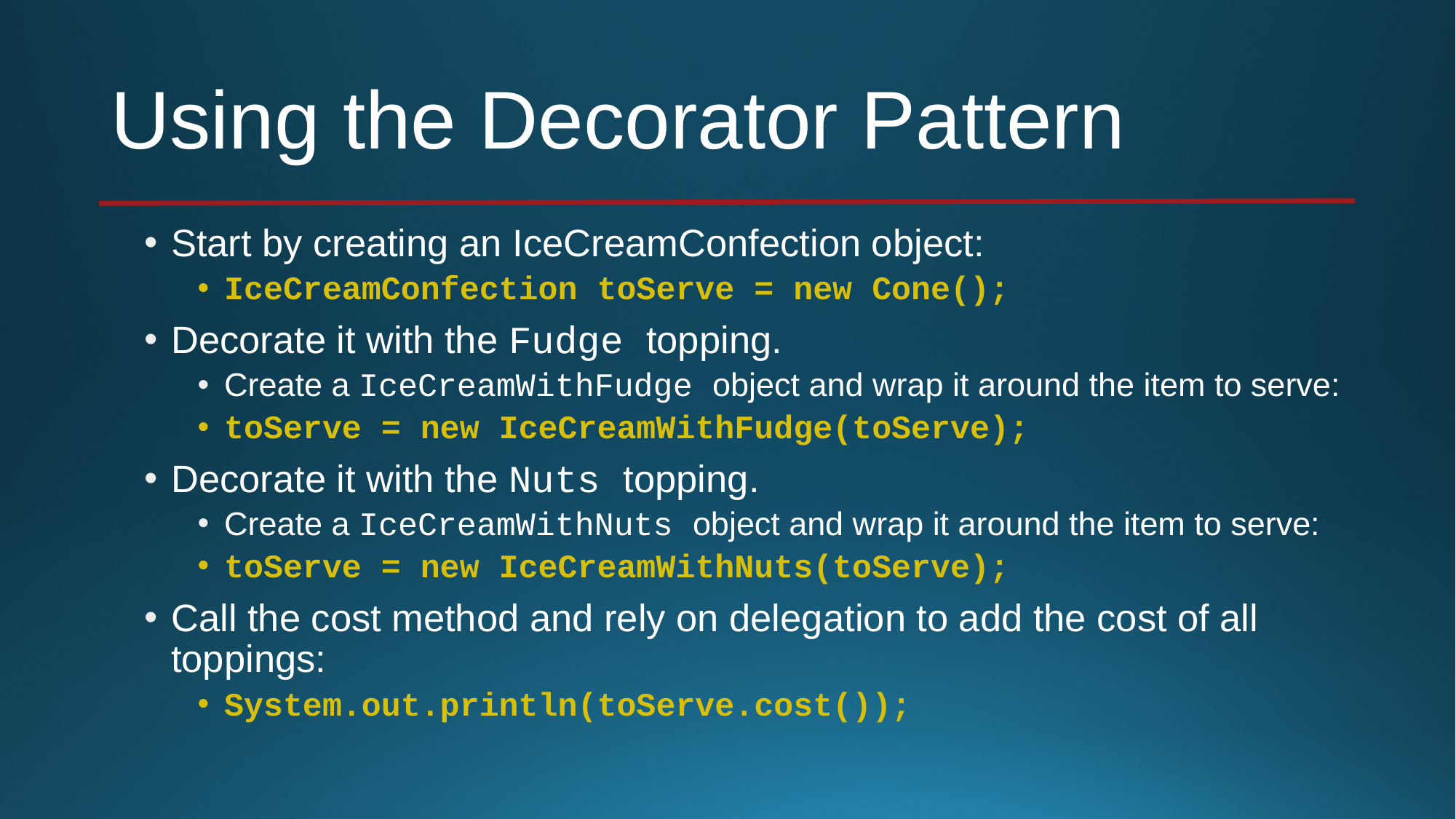

# Using the Decorator Pattern
Start by creating an IceCreamConfection object:
IceCreamConfection toServe = new Cone();
Decorate it with the Fudge topping.
Create a IceCreamWithFudge object and wrap it around the item to serve:
toServe = new IceCreamWithFudge(toServe);
Decorate it with the Nuts topping.
Create a IceCreamWithNuts object and wrap it around the item to serve:
toServe = new IceCreamWithNuts(toServe);
Call the cost method and rely on delegation to add the cost of all toppings:
System.out.println(toServe.cost());